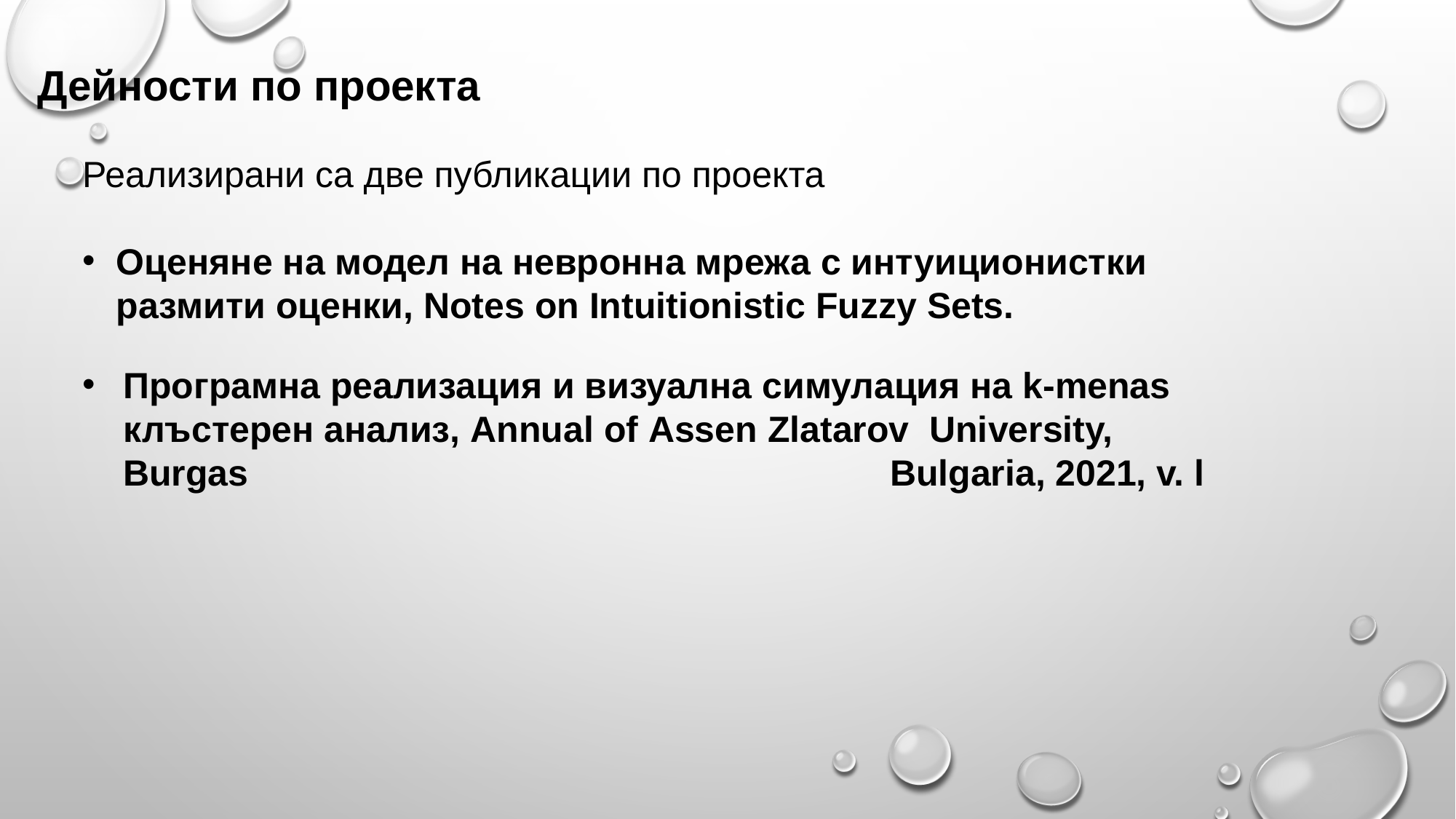

Дейности по проекта
Реализирани са две публикации по проекта

Оценяне на модел на невронна мрежа с интуиционистки размити оценки, Notes on Intuitionistic Fuzzy Sets.

Програмна реализация и визуална симулация на k-menas клъстерен анализ, Аnnual of Assen Zlatarov  University, Burgas                                                               Bulgaria, 2021, v. l